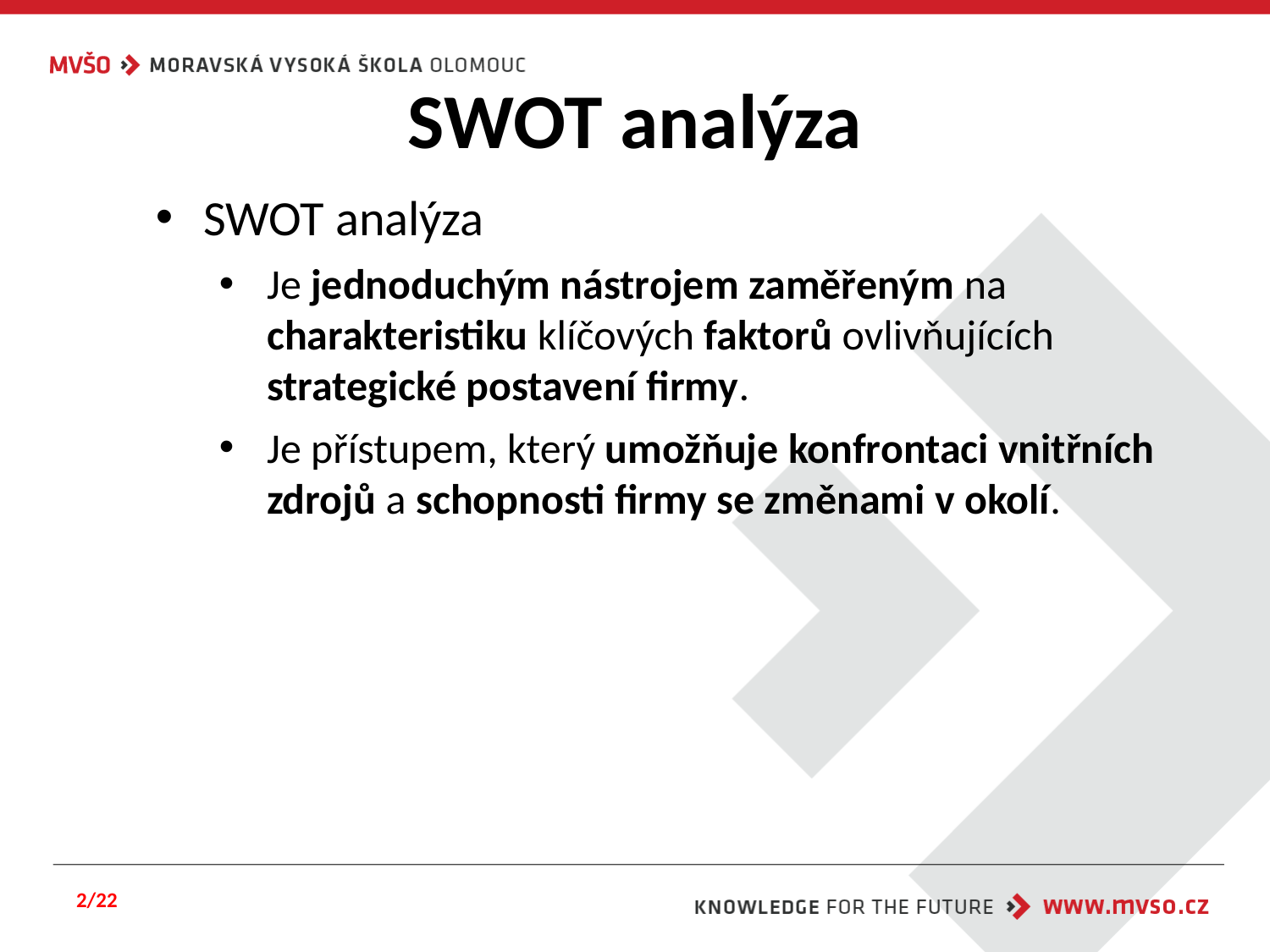

# SWOT analýza
SWOT analýza
Je jednoduchým nástrojem zaměřeným na charakteristiku klíčových faktorů ovlivňujících strategické postavení firmy.
Je přístupem, který umožňuje konfrontaci vnitřních zdrojů a schopnosti firmy se změnami v okolí.

2/22